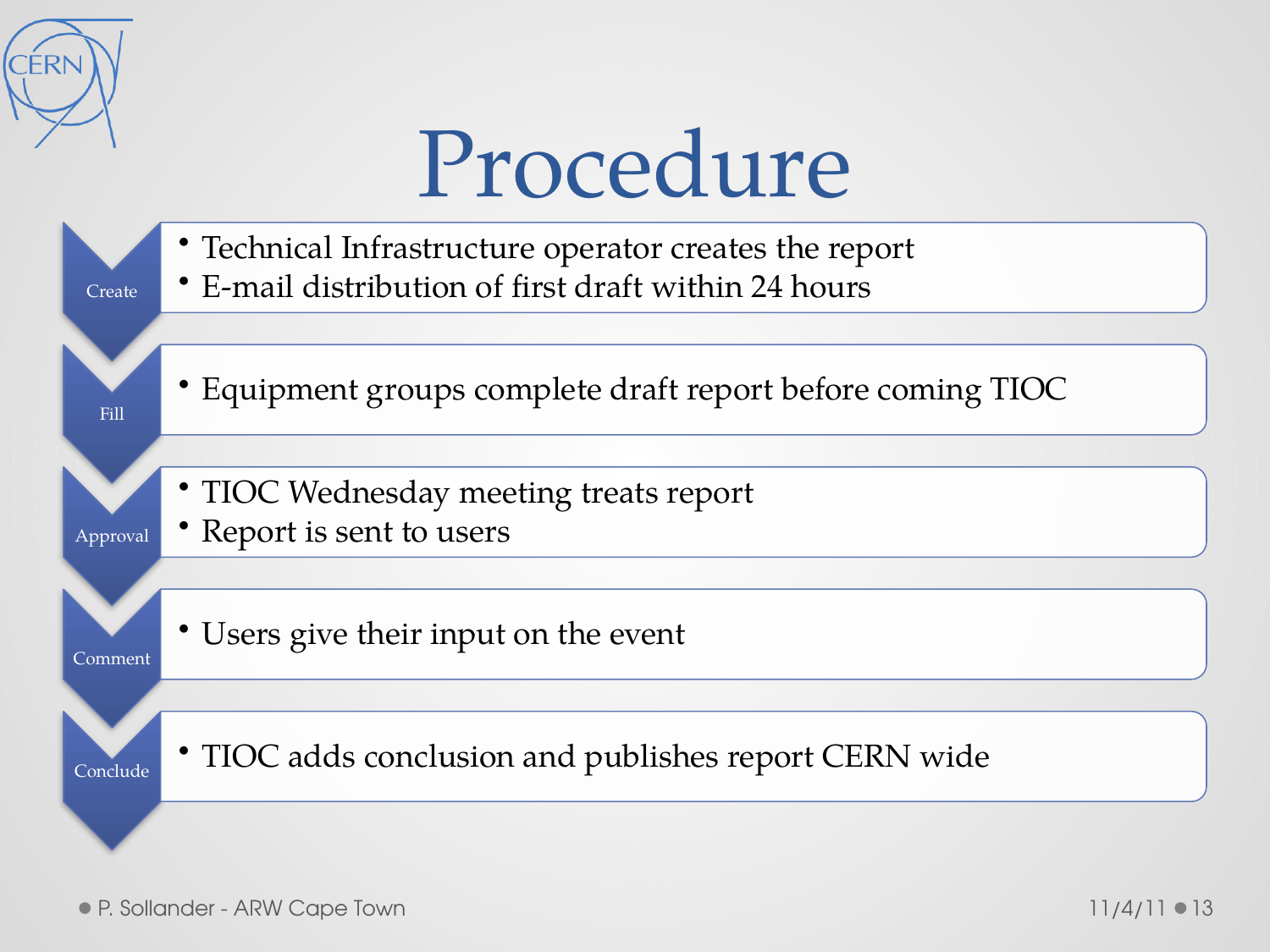

# Procedure
Create
Technical Infrastructure operator creates the report
E-mail distribution of first draft within 24 hours
Fill
Equipment groups complete draft report before coming TIOC
Approval
TIOC Wednesday meeting treats report
Report is sent to users
Comment
Users give their input on the event
Conclude
TIOC adds conclusion and publishes report CERN wide
P. Sollander - ARW Cape Town
11/4/11
13